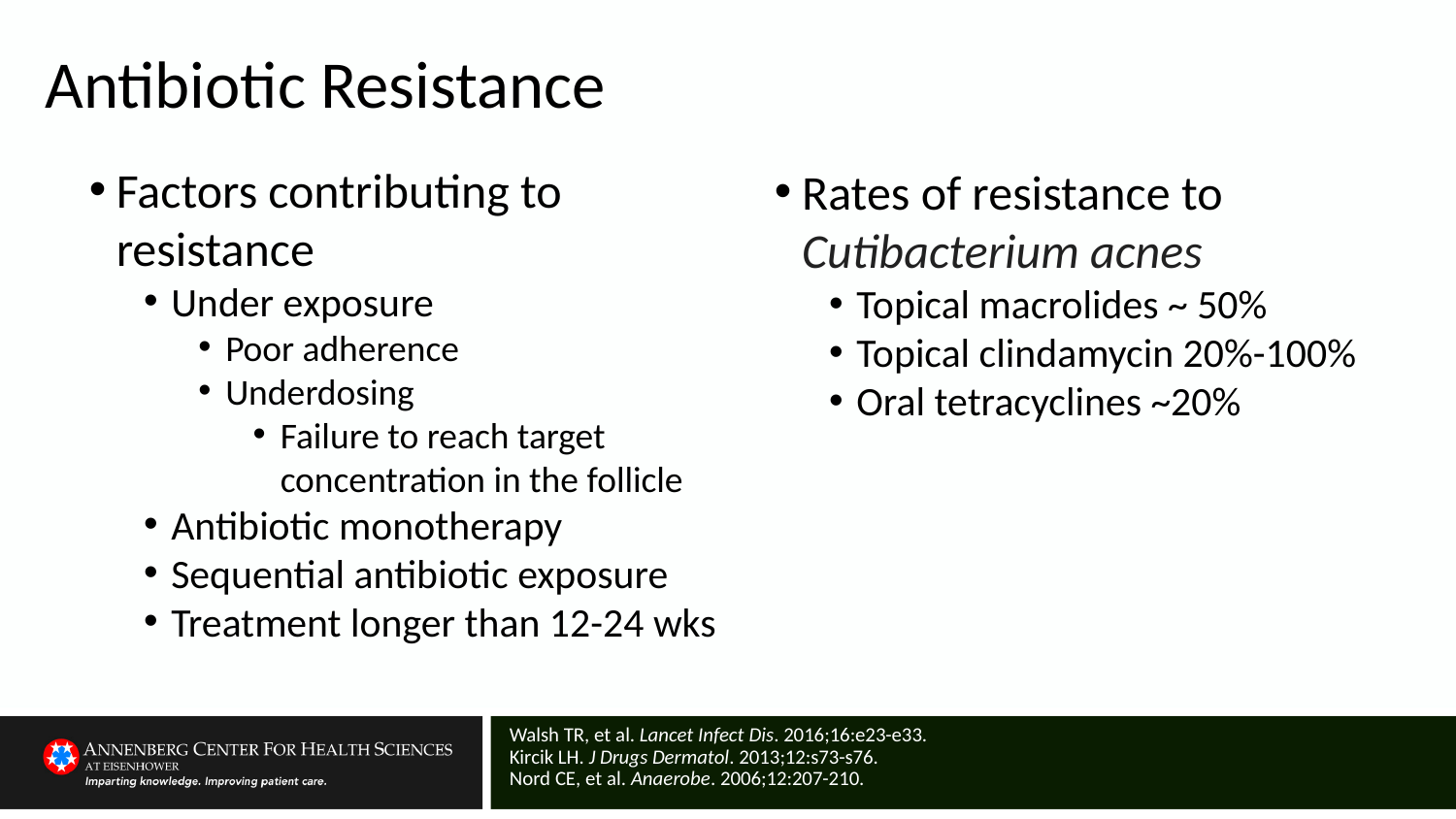

# Antibiotic Resistance
Factors contributing to resistance
Under exposure
Poor adherence
Underdosing
Failure to reach target concentration in the follicle
Antibiotic monotherapy
Sequential antibiotic exposure
Treatment longer than 12-24 wks
Rates of resistance to Cutibacterium acnes
Topical macrolides ~ 50%
Topical clindamycin 20%-100%
Oral tetracyclines ~20%

Walsh TR, et al. Lancet Infect Dis. 2016;16:e23-e33.
Kircik LH. J Drugs Dermatol. 2013;12:s73-s76.
Nord CE, et al. Anaerobe. 2006;12:207-210.